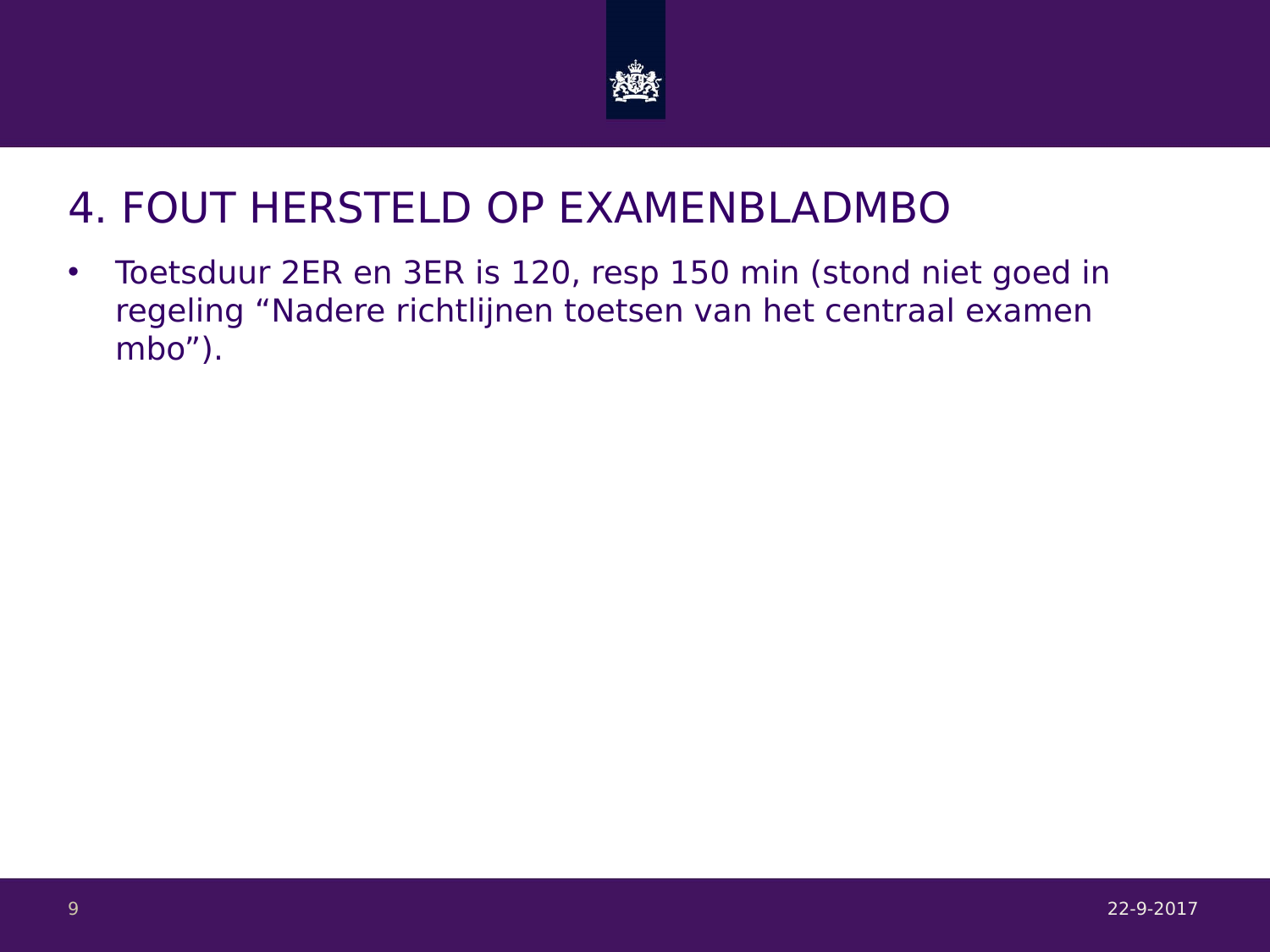

# 4. FOUT hersteld op examenbladmbo
Toetsduur 2ER en 3ER is 120, resp 150 min (stond niet goed in regeling “Nadere richtlijnen toetsen van het centraal examen mbo”).

22-9-2017
9